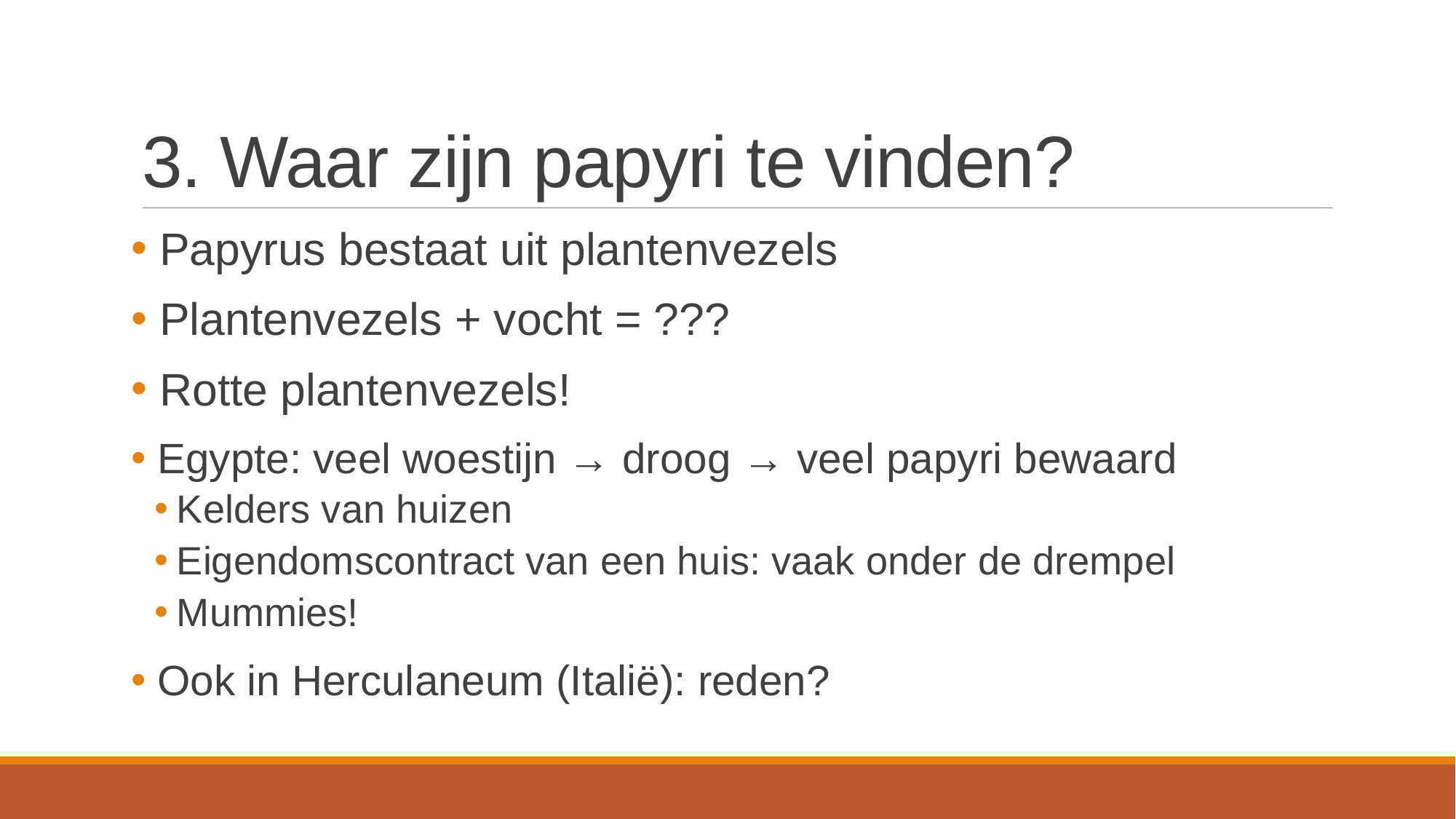

# 3. Waar zijn papyri te vinden?
 Papyrus bestaat uit plantenvezels
 Plantenvezels + vocht = ???
 Rotte plantenvezels!
 Egypte: veel woestijn → droog → veel papyri bewaard
Kelders van huizen
Eigendomscontract van een huis: vaak onder de drempel
Mummies!
 Ook in Herculaneum (Italië): reden?